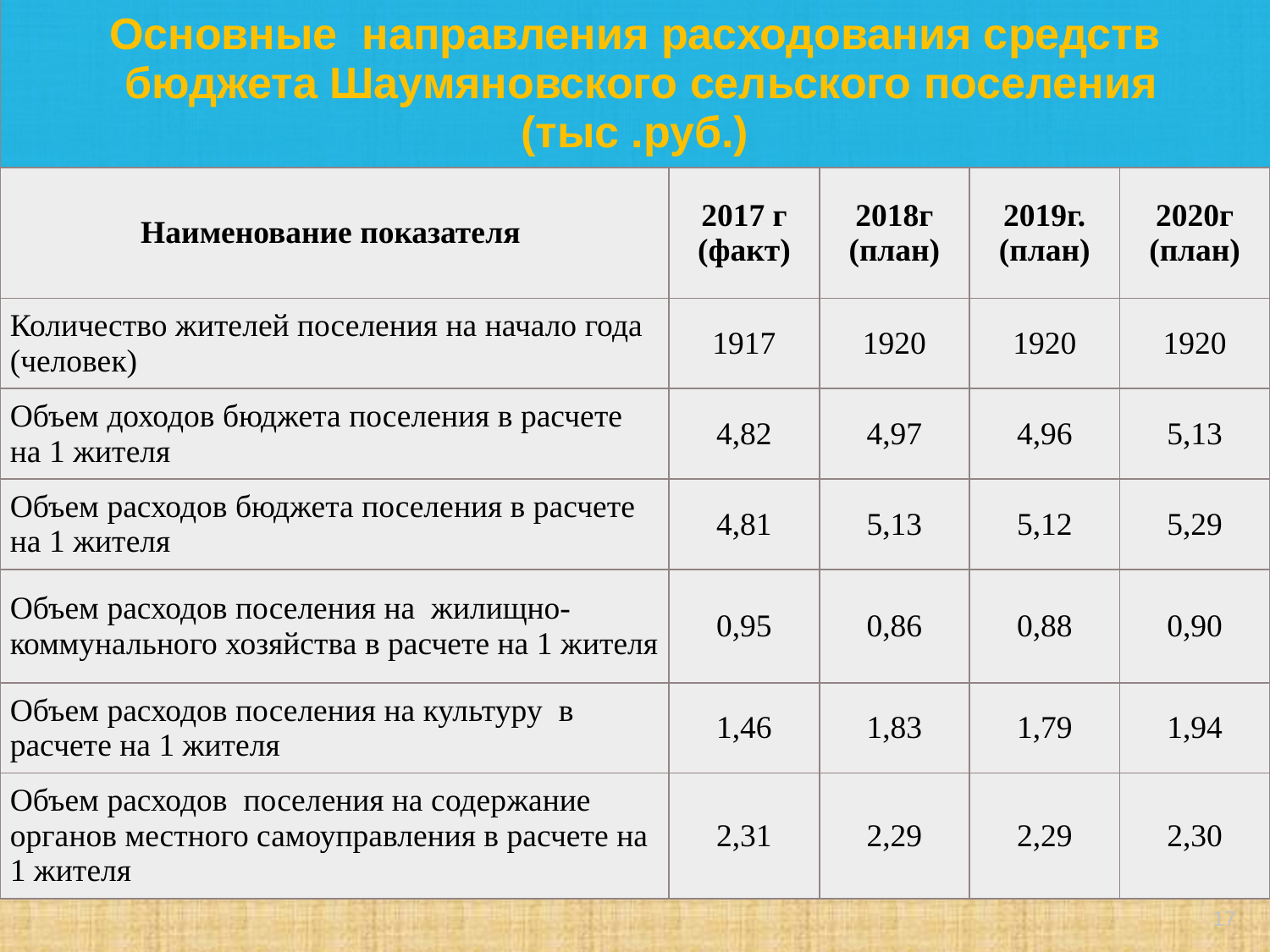

| Основные направления расходования средств бюджета Шаумяновского сельского поселения (тыс .руб.) |  |  |  |  |
| --- | --- | --- | --- | --- |
| Наименование показателя | 2017 г (факт) | 2018г (план) | 2019г. (план) | 2020г (план) |
| Количество жителей поселения на начало года (человек) | 1917 | 1920 | 1920 | 1920 |
| Объем доходов бюджета поселения в расчете на 1 жителя | 4,82 | 4,97 | 4,96 | 5,13 |
| Объем расходов бюджета поселения в расчете на 1 жителя | 4,81 | 5,13 | 5,12 | 5,29 |
| Объем расходов поселения на жилищно-коммунального хозяйства в расчете на 1 жителя | 0,95 | 0,86 | 0,88 | 0,90 |
| Объем расходов поселения на культуру в расчете на 1 жителя | 1,46 | 1,83 | 1,79 | 1,94 |
| Объем расходов поселения на содержание органов местного самоуправления в расчете на 1 жителя | 2,31 | 2,29 | 2,29 | 2,30 |
17